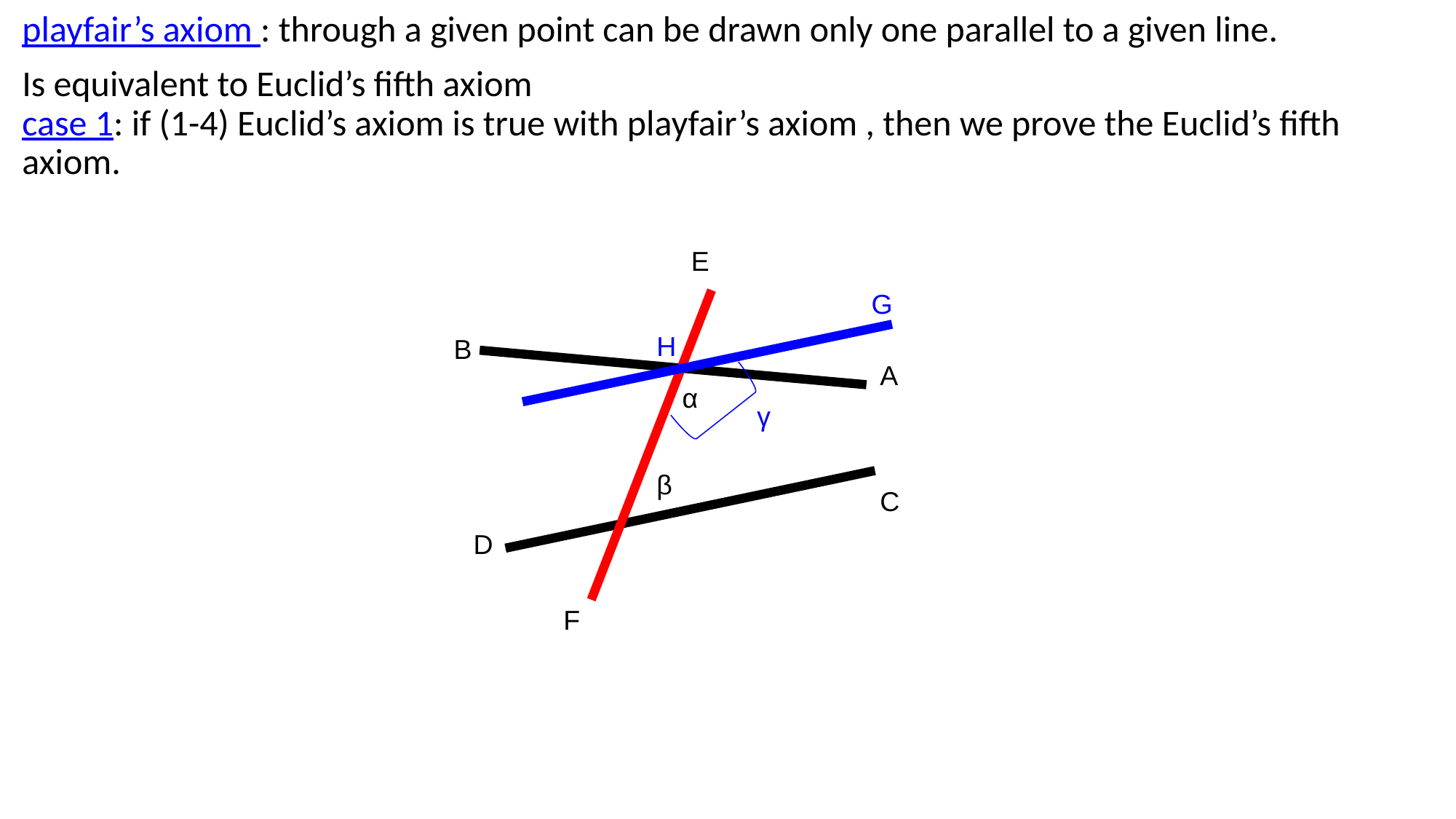

# playfair’s axiom : through a given point can be drawn only one parallel to a given line. Is equivalent to Euclid’s fifth axiom case 1: if (1-4) Euclid’s axiom is true with playfair’s axiom , then we prove the Euclid’s fifth axiom.
E
G

H

B

A

α
γ
β

C
D
F